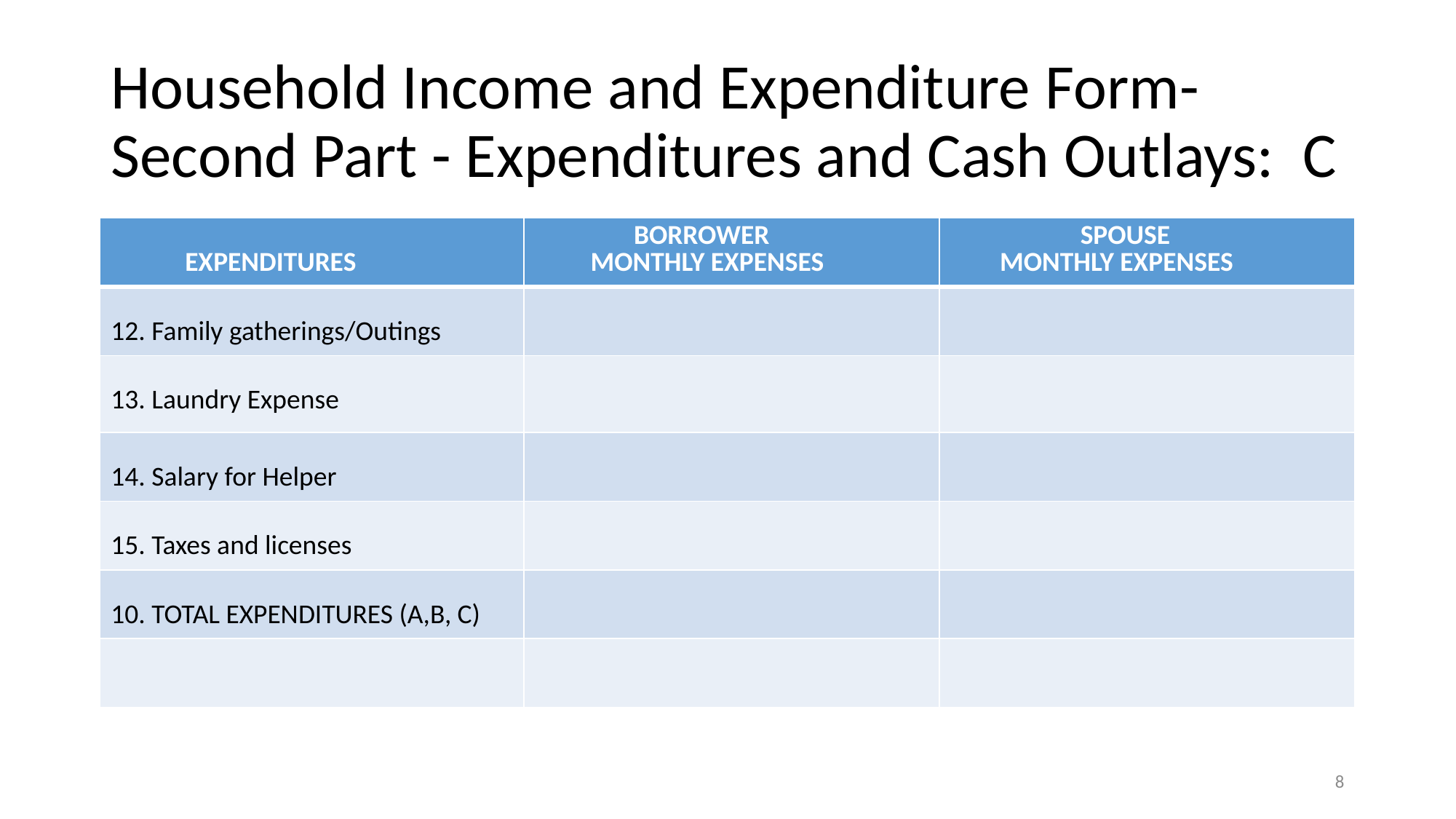

# Household Income and Expenditure Form- Second Part - Expenditures and Cash Outlays:  C
| EXPENDITURES | BORROWER MONTHLY EXPENSES | SPOUSE MONTHLY EXPENSES |
| --- | --- | --- |
| 12. Family gatherings/Outings |  |  |
| 13. Laundry Expense |  |  |
| 14. Salary for Helper |  |  |
| 15. Taxes and licenses |  |  |
| 10. TOTAL EXPENDITURES (A,B, C) |  |  |
|  |  |  |
8